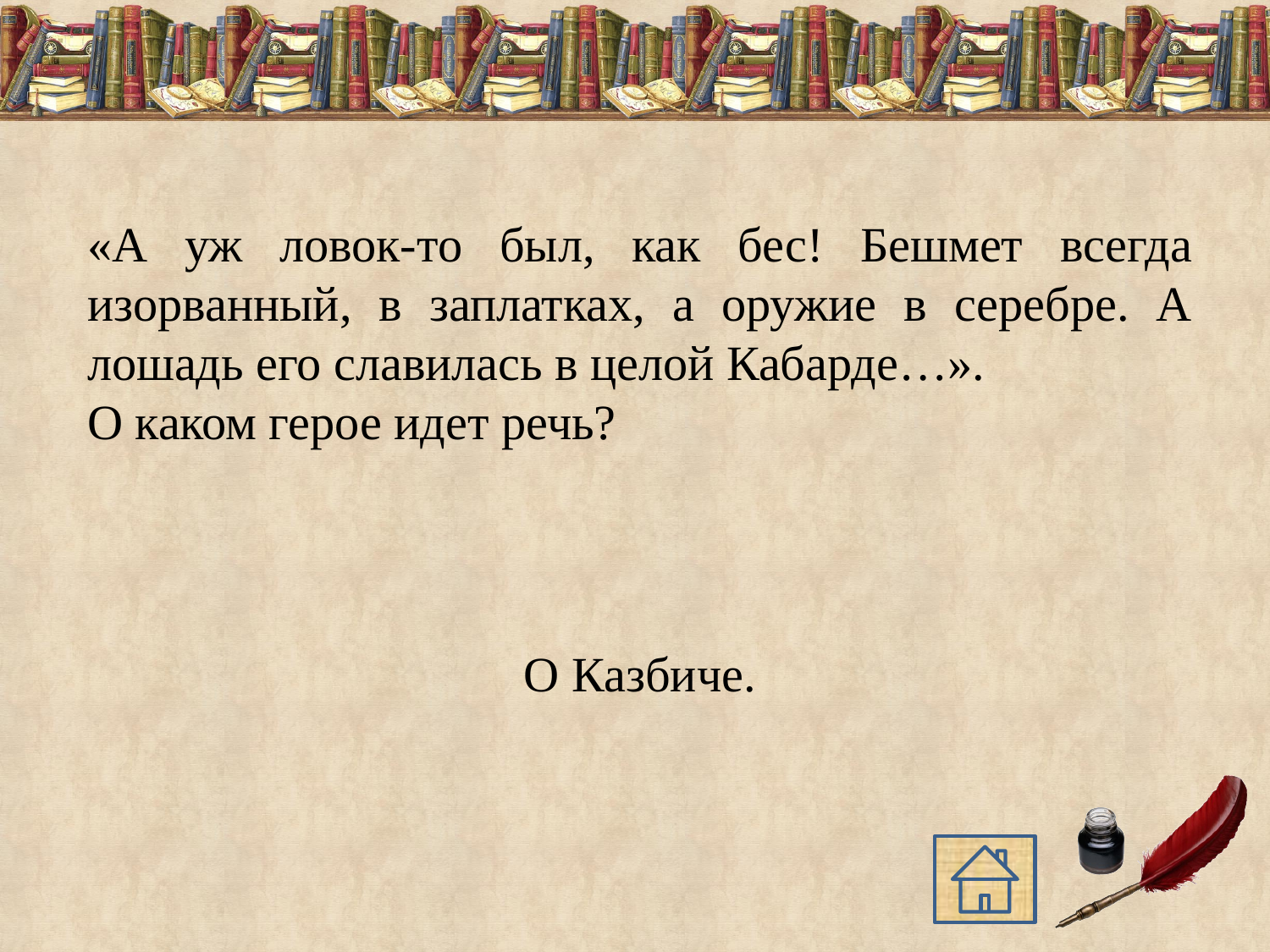

«А уж ловок-то был, как бес! Бешмет всегда изорванный, в заплатках, а оружие в серебре. А лошадь его славилась в целой Кабарде…».
О каком герое идет речь?
О Казбиче.